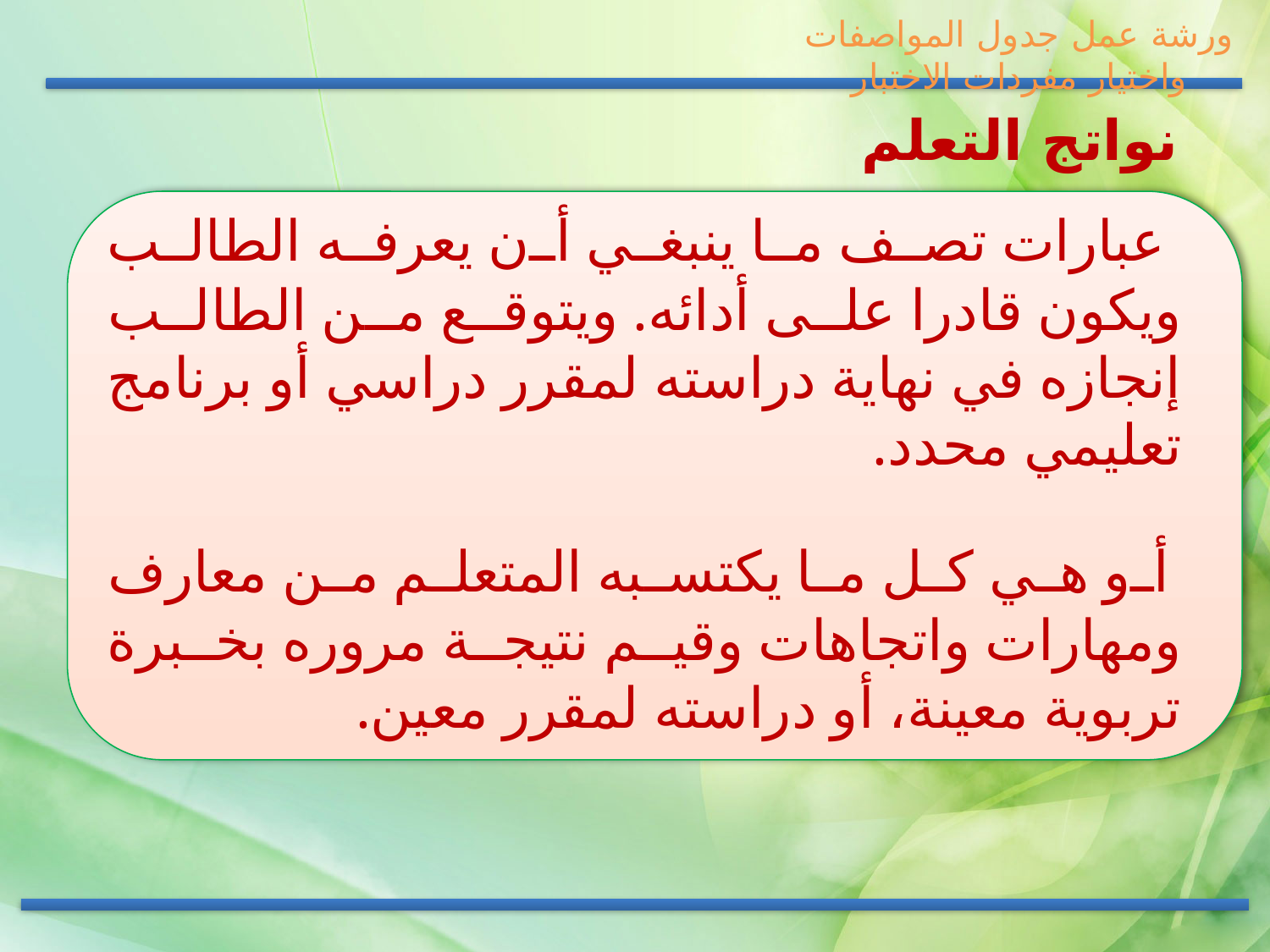

ورشة عمل جدول المواصفات واختيار مفردات الاختبار

 نواتج التعلم

 عبارات تصف ما ينبغي أن يعرفه الطالب ويكون قادرا على أدائه. ويتوقع من الطالب إنجازه في نهاية دراسته لمقرر دراسي أو برنامج تعليمي محدد.

 أو هي كل ما يكتسبه المتعلم من معارف ومهارات واتجاهات وقيم نتيجة مروره بخبرة تربوية معينة، أو دراسته لمقرر معين.